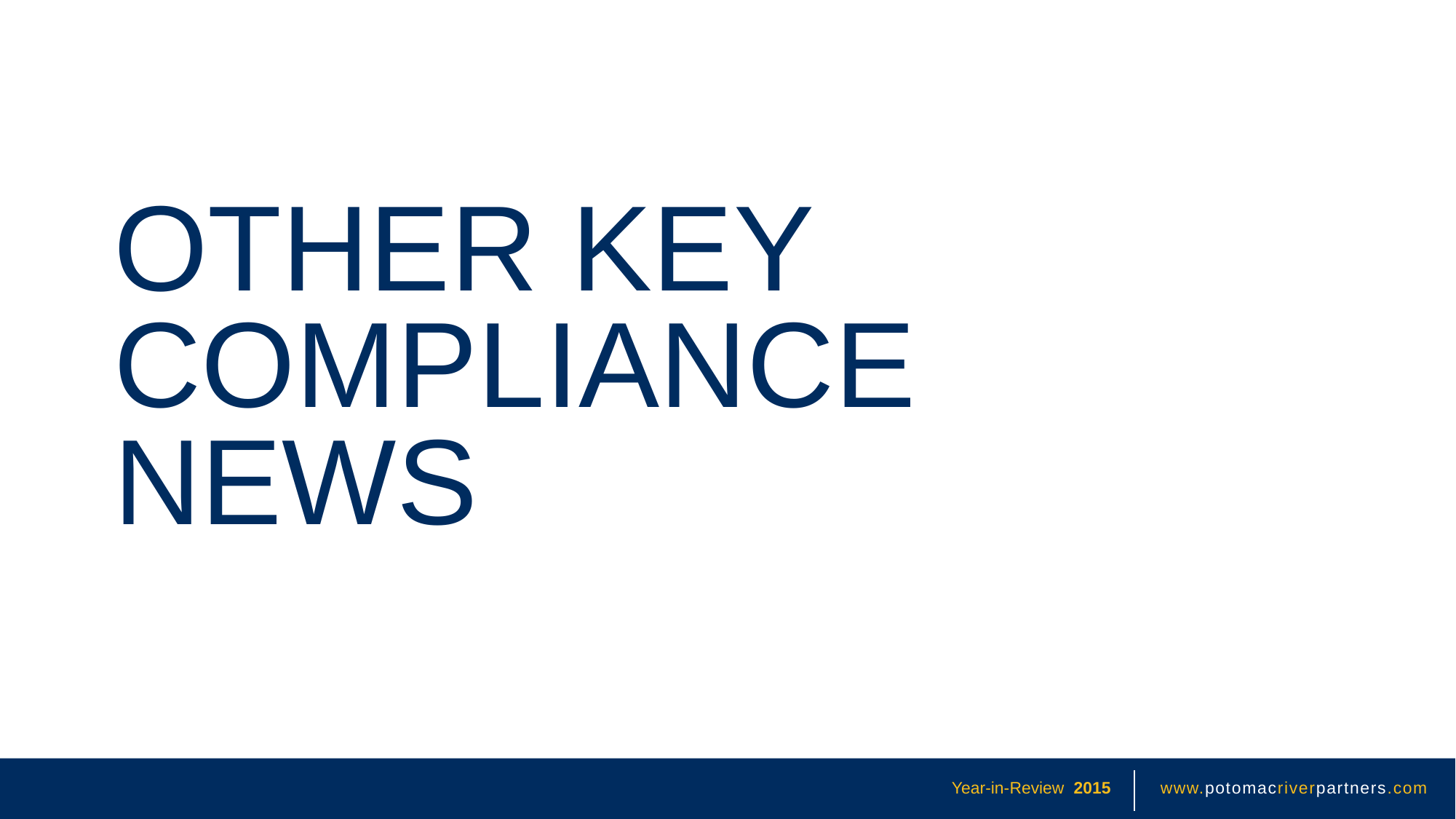

# OTHER KEY COMPLIANCE NEWS

Year-in-Review  2015
www.potomacriverpartners.com